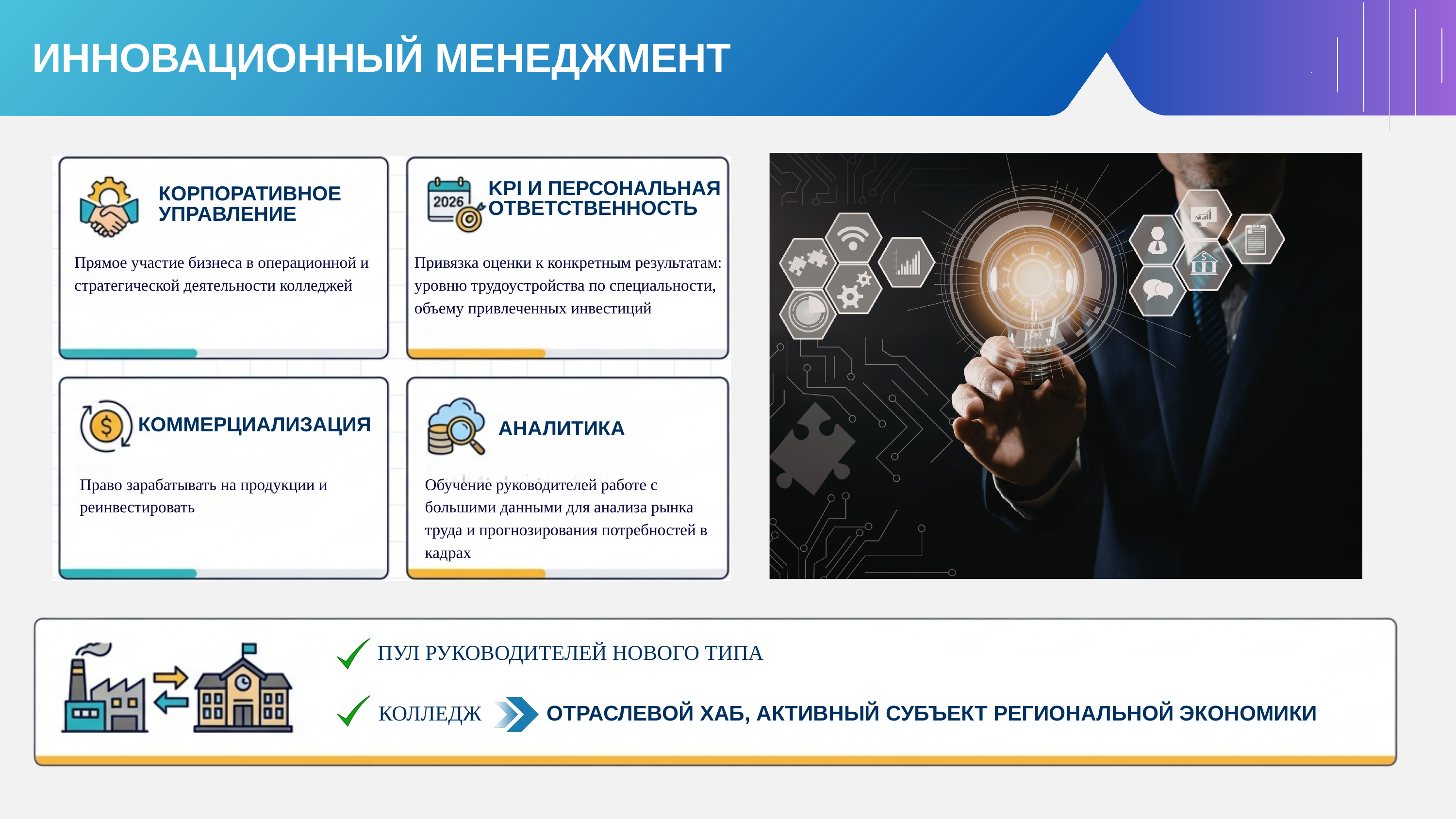

ИННОВАЦИОННЫЙ МЕНЕДЖМЕНТ

KPI И ПЕРСОНАЛЬНАЯ ОТВЕТСТВЕННОСТЬ
КОРПОРАТИВНОЕ УПРАВЛЕНИЕ
Прямое участие бизнеса в операционной и стратегической деятельности колледжей
Привязка оценки к конкретным результатам: уровню трудоустройства по специальности, объему привлеченных инвестиций
КОММЕРЦИАЛИЗАЦИЯ
АНАЛИТИКА
Право зарабатывать на продукции и реинвестировать
Обучение руководителей работе с большими данными для анализа рынка труда и прогнозирования потребностей в кадрах

ПУЛ РУКОВОДИТЕЛЕЙ НОВОГО ТИПА

КОЛЛЕДЖ
ОТРАСЛЕВОЙ ХАБ, АКТИВНЫЙ СУБЪЕКТ РЕГИОНАЛЬНОЙ ЭКОНОМИКИ